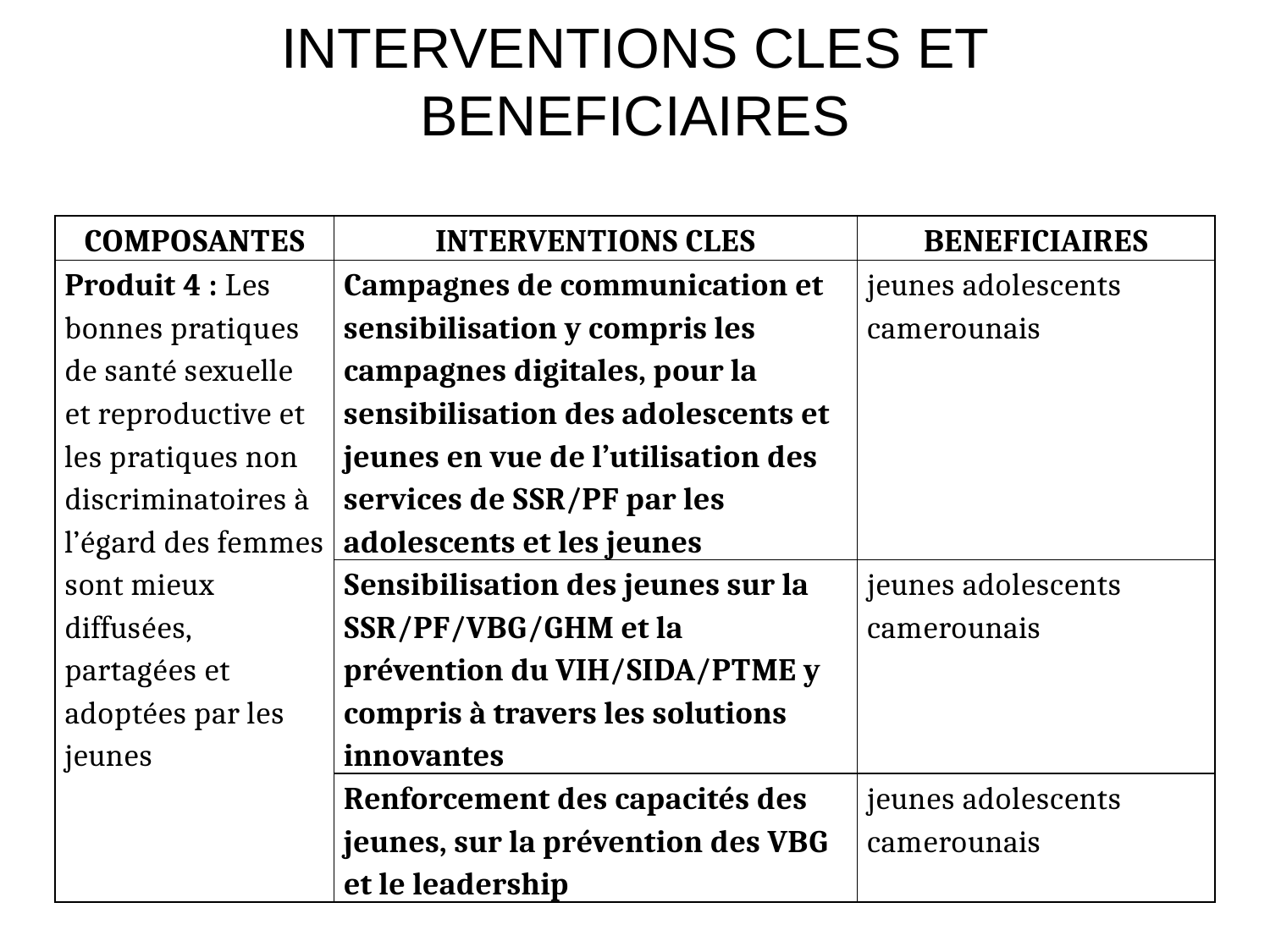

# INTERVENTIONS CLES ET BENEFICIAIRES
| COMPOSANTES | INTERVENTIONS CLES | BENEFICIAIRES |
| --- | --- | --- |
| Produit 4 : Les bonnes pratiques de santé sexuelle et reproductive et les pratiques non discriminatoires à l’égard des femmes sont mieux diffusées, partagées et adoptées par les jeunes | Campagnes de communication et sensibilisation y compris les campagnes digitales, pour la sensibilisation des adolescents et jeunes en vue de l’utilisation des services de SSR/PF par les adolescents et les jeunes | jeunes adolescents camerounais |
|  | Sensibilisation des jeunes sur la SSR/PF/VBG/GHM et la prévention du VIH/SIDA/PTME y compris à travers les solutions innovantes | jeunes adolescents camerounais |
|  | Renforcement des capacités des jeunes, sur la prévention des VBG et le leadership | jeunes adolescents camerounais |